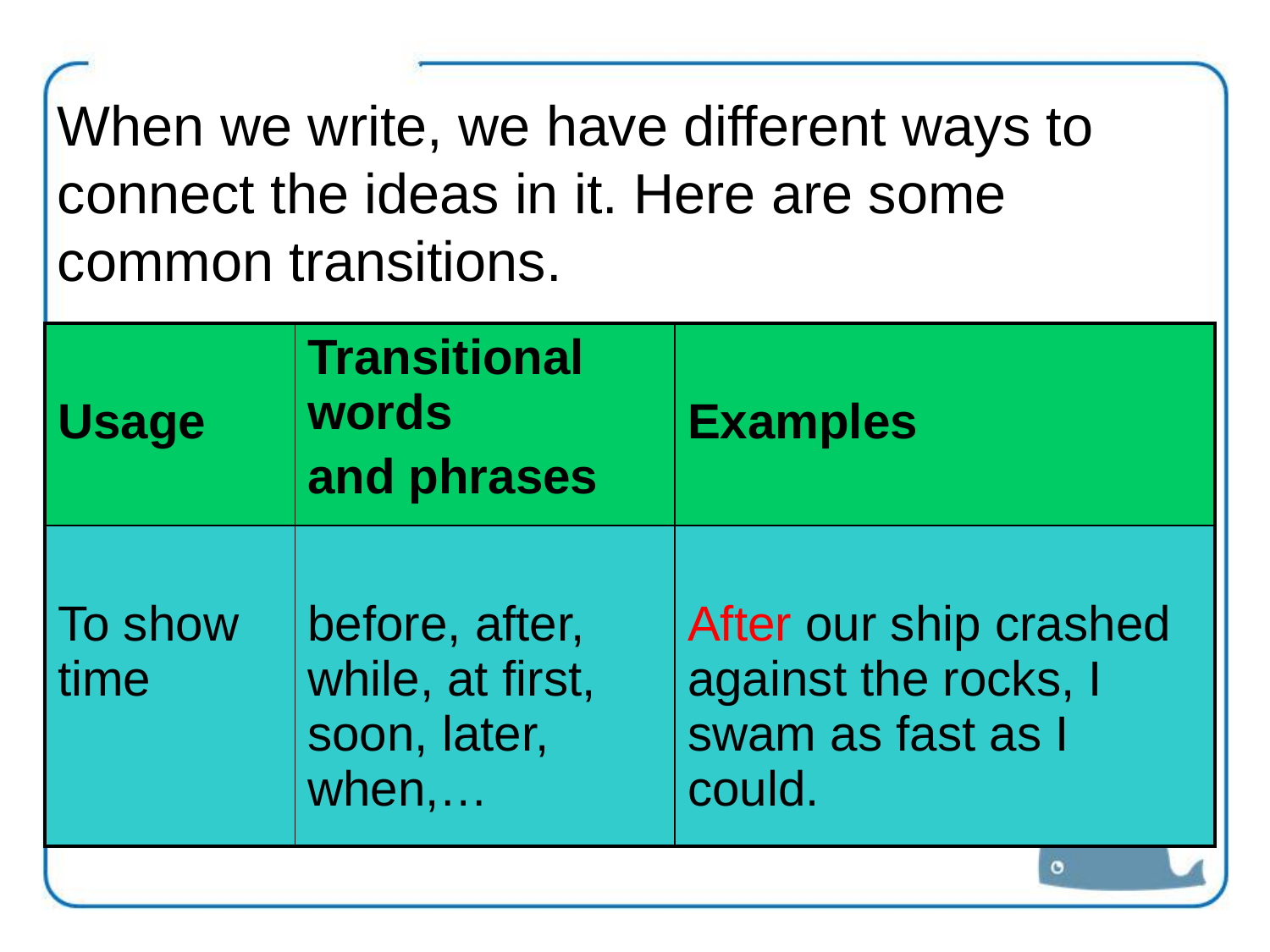

When we write, we have different ways to connect the ideas in it. Here are some common transitions.
| Usage | Transitional words and phrases | Examples |
| --- | --- | --- |
| To show time | before, after, while, at first, soon, later, when,… | After our ship crashed against the rocks, I swam as fast as I could. |